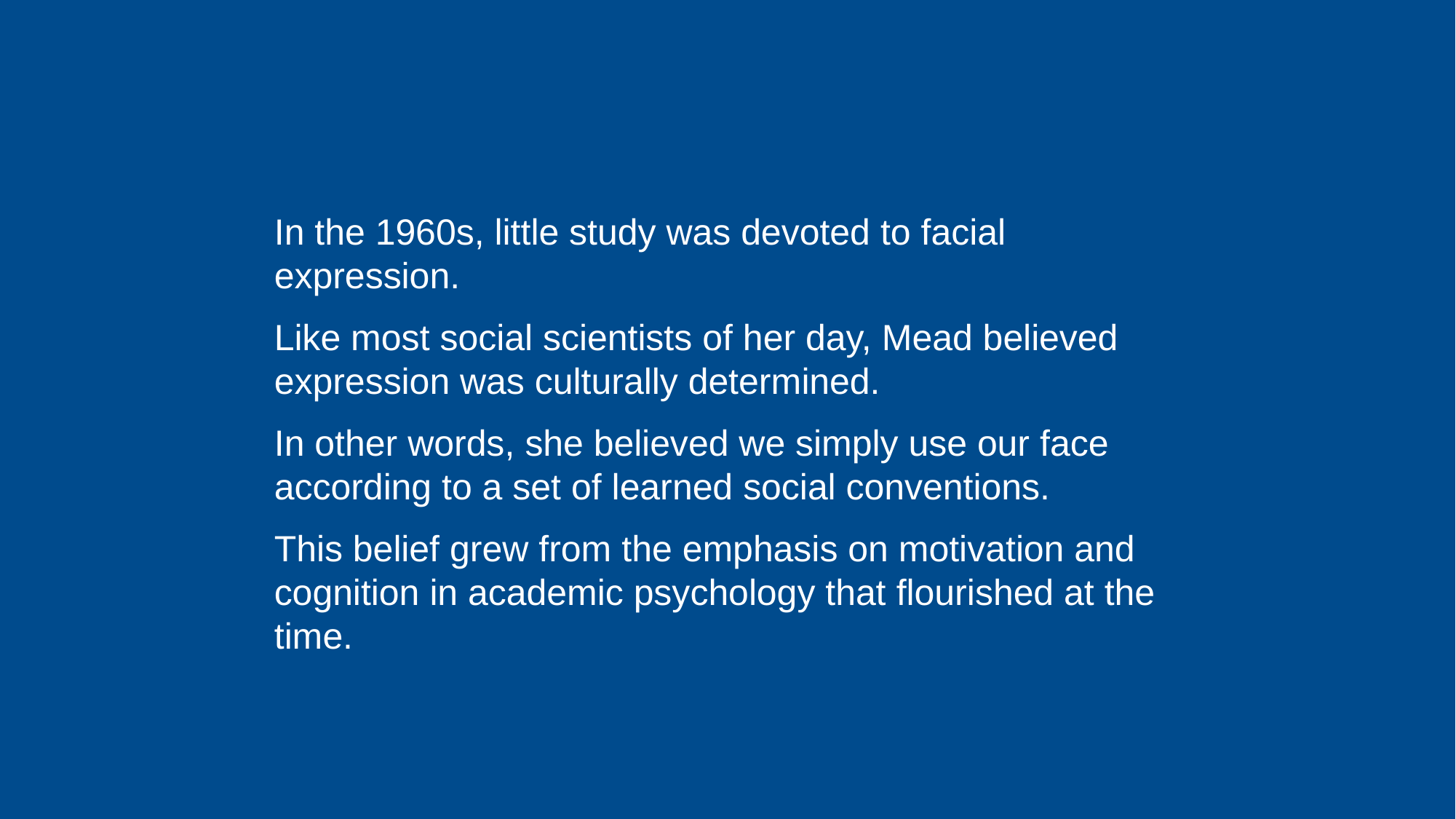

In the 1960s, little study was devoted to facial expression.
Like most social scientists of her day, Mead believed expression was culturally determined.
In other words, she believed we simply use our face according to a set of learned social conventions.
This belief grew from the emphasis on motivation and cognition in academic psychology that flourished at the time.